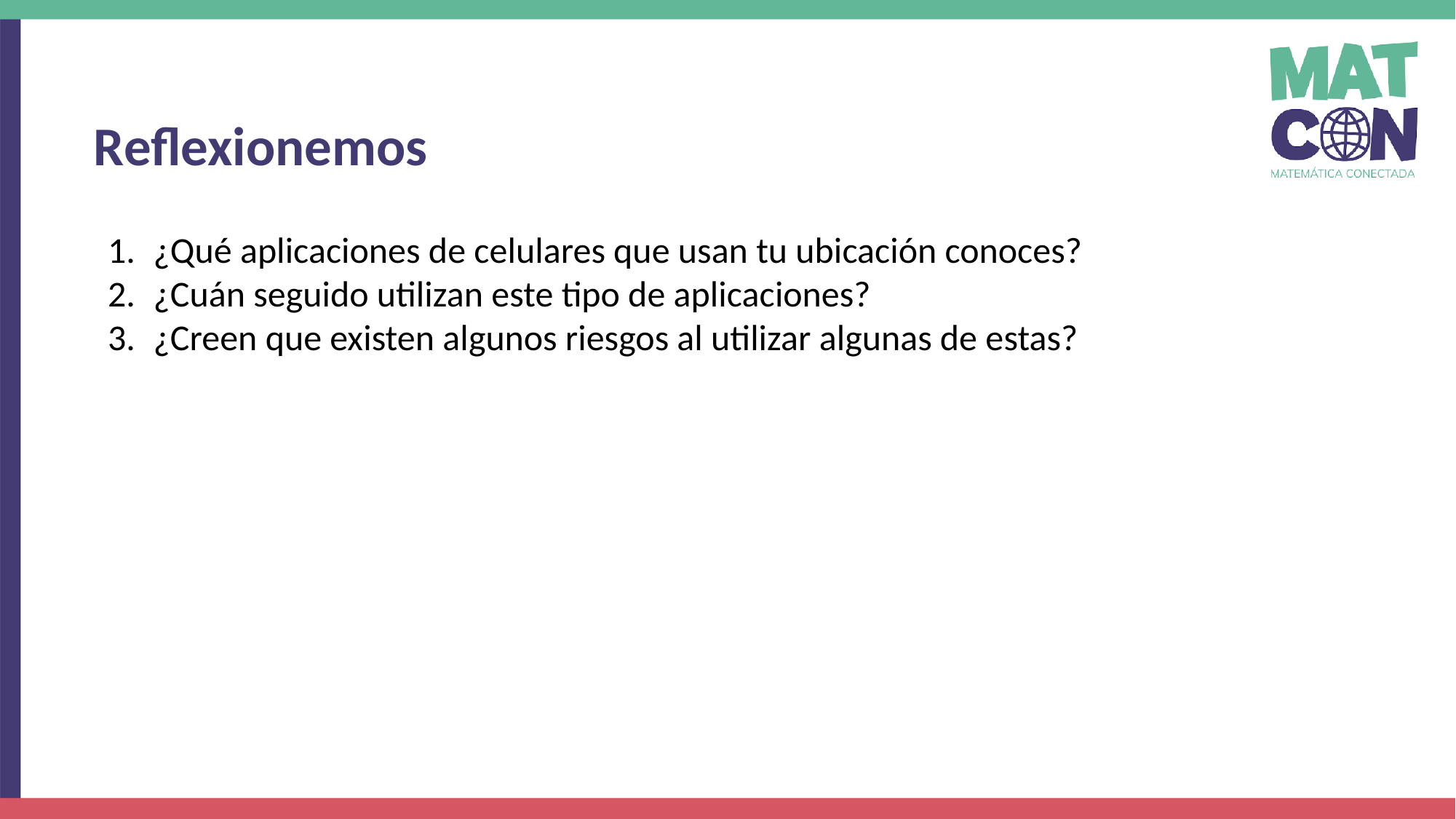

Reflexionemos
¿Qué aplicaciones de celulares que usan tu ubicación conoces?
¿Cuán seguido utilizan este tipo de aplicaciones?
¿Creen que existen algunos riesgos al utilizar algunas de estas?